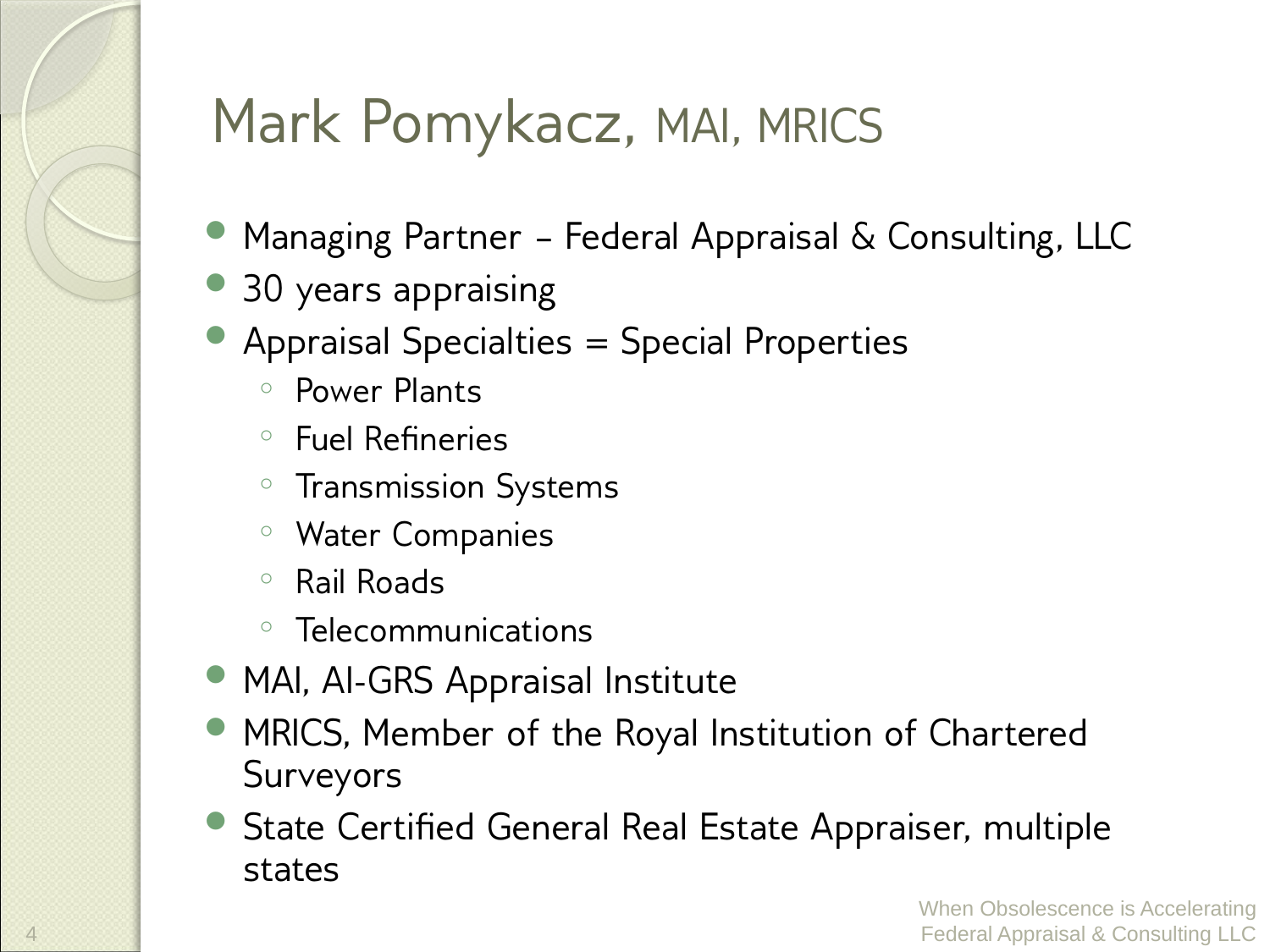

# Mark Pomykacz, MAI, MRICS

Managing Partner – Federal Appraisal & Consulting, LLC
30 years appraising
Appraisal Specialties = Special Properties
Power Plants
Fuel Refineries
Transmission Systems
Water Companies
Rail Roads
Telecommunications
MAI, AI-GRS Appraisal Institute
MRICS, Member of the Royal Institution of Chartered Surveyors
State Certified General Real Estate Appraiser, multiple states
4
When Obsolescence is Accelerating Federal Appraisal & Consulting LLC